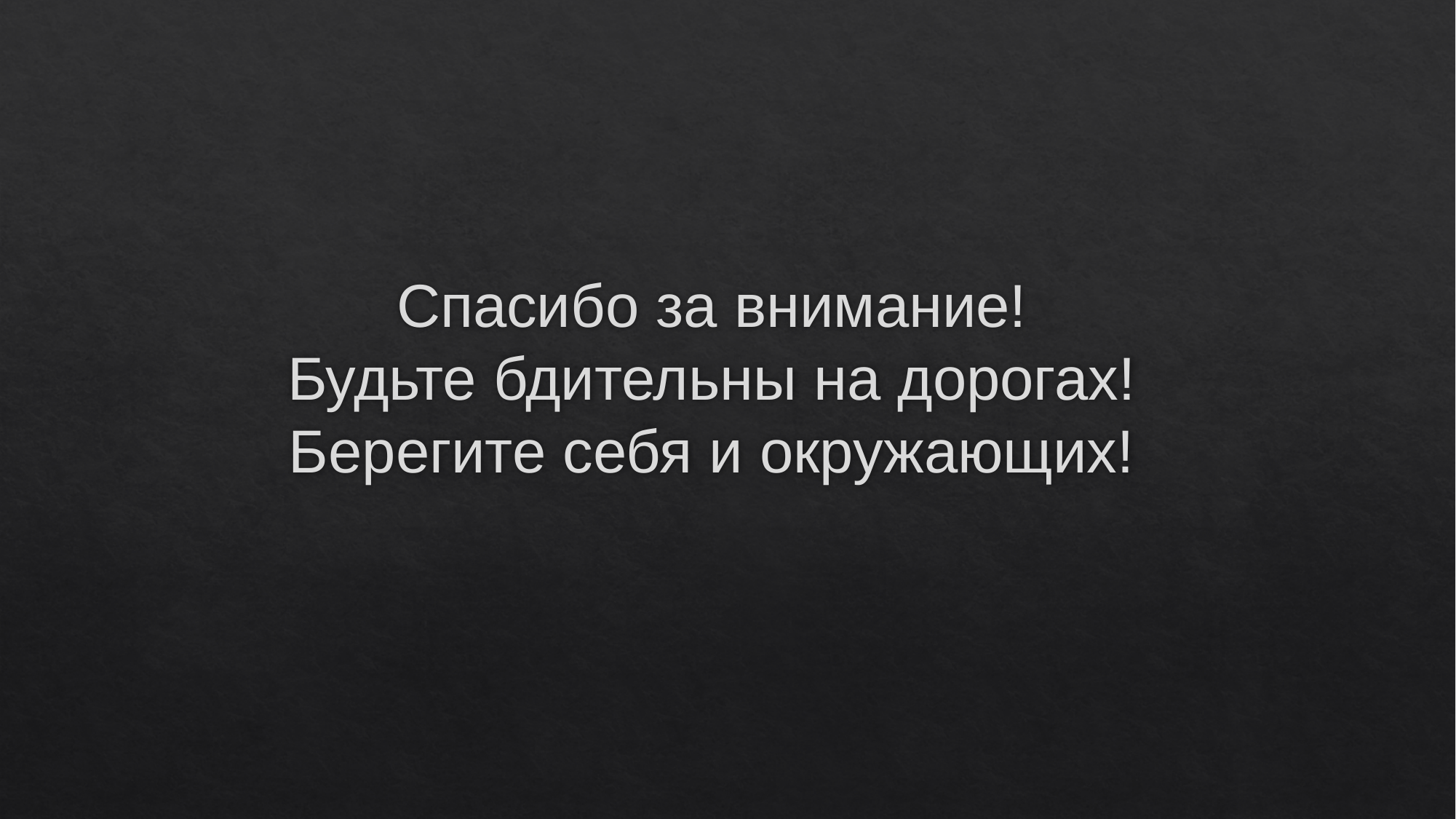

# Спасибо за внимание! Будьте бдительны на дорогах! Берегите себя и окружающих!